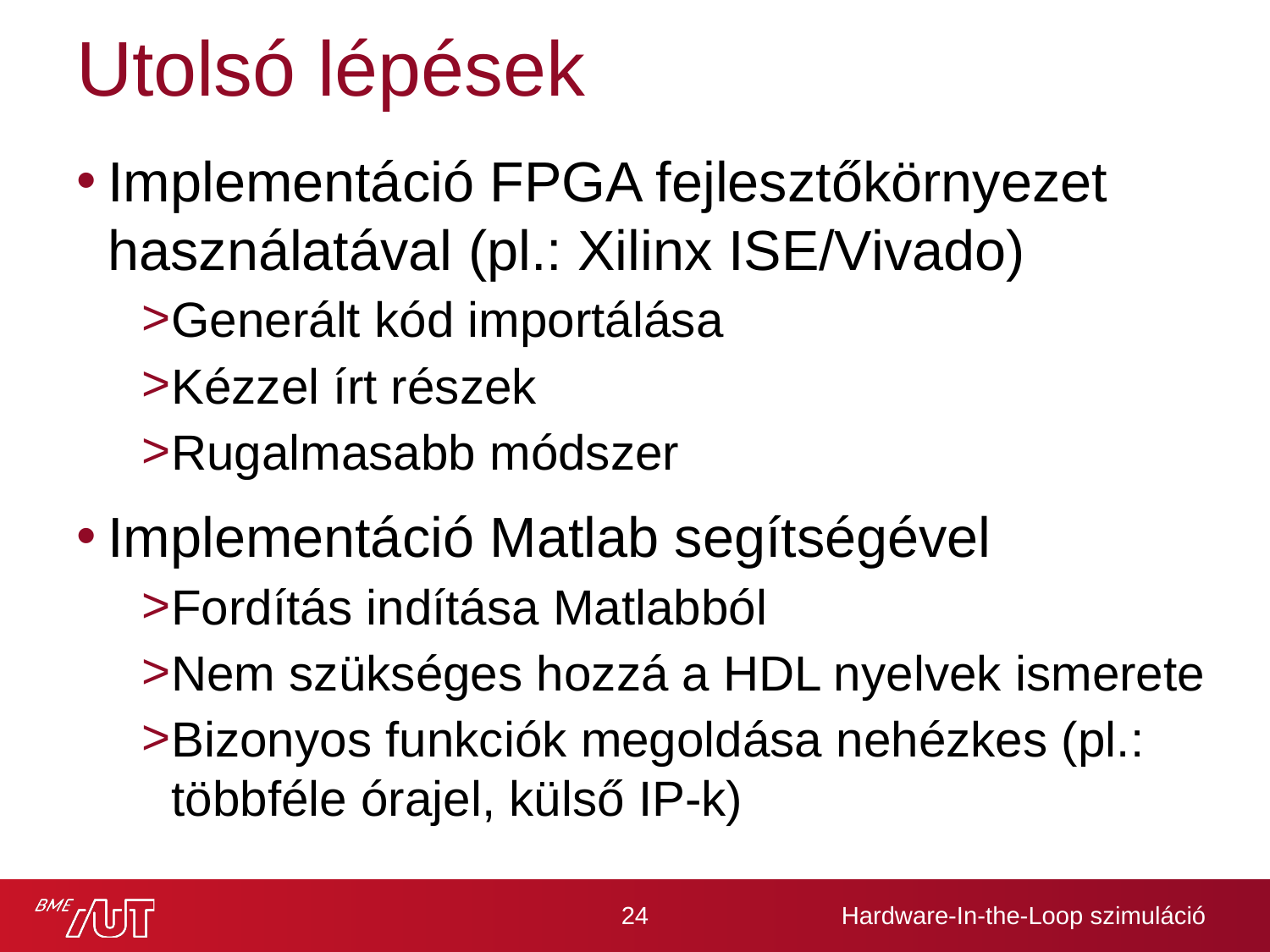

# Utolsó lépések
Implementáció FPGA fejlesztőkörnyezet használatával (pl.: Xilinx ISE/Vivado)
Generált kód importálása
Kézzel írt részek
Rugalmasabb módszer
Implementáció Matlab segítségével
Fordítás indítása Matlabból
Nem szükséges hozzá a HDL nyelvek ismerete
Bizonyos funkciók megoldása nehézkes (pl.: többféle órajel, külső IP-k)
24
Hardware-In-the-Loop szimuláció